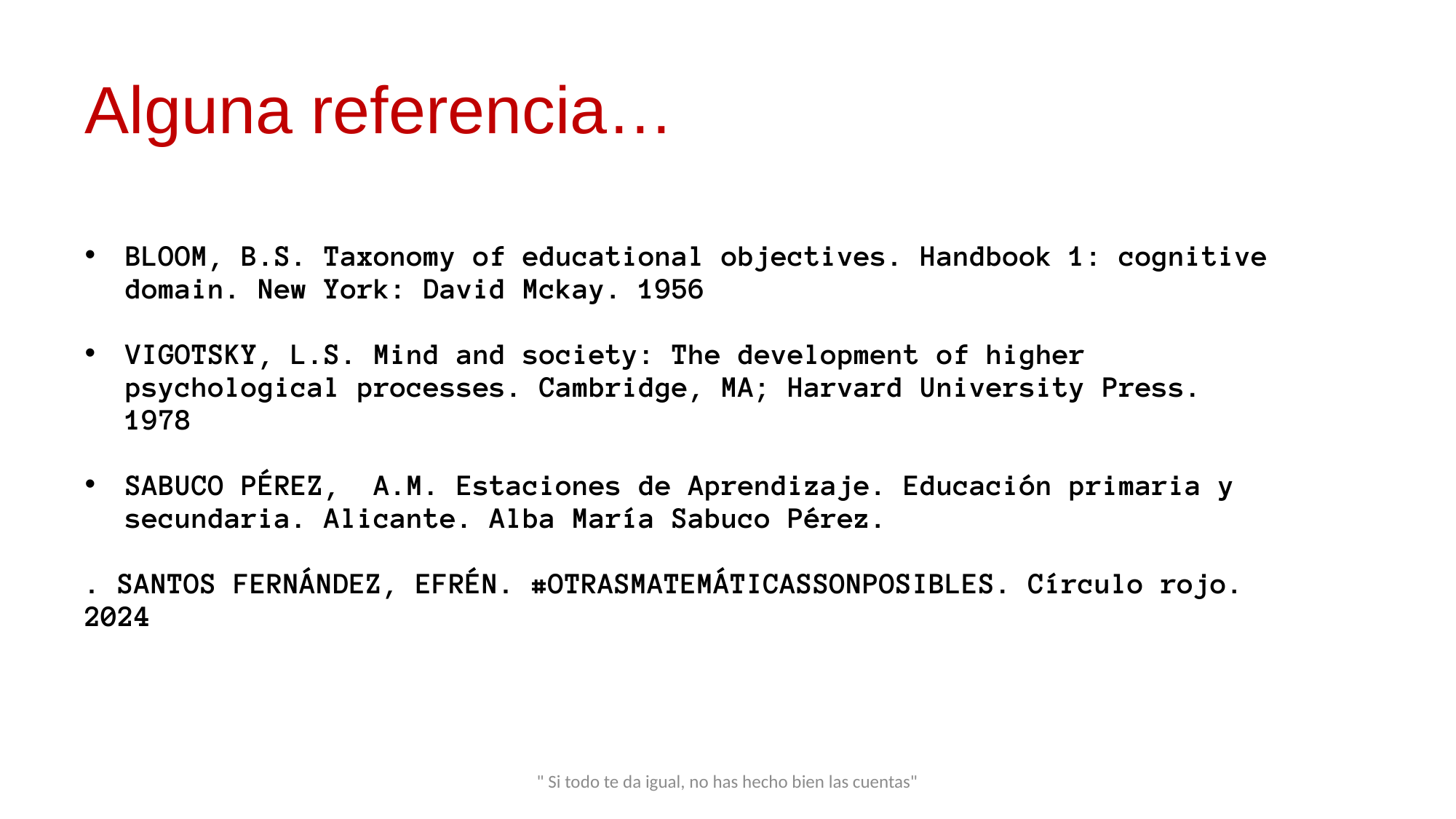

# Alguna referencia…

BLOOM, B.S. Taxonomy of educational objectives. Handbook 1: cognitive domain. New York: David Mckay. 1956

VIGOTSKY, L.S. Mind and society: The development of higher psychological processes. Cambridge, MA; Harvard University Press. 1978

SABUCO PÉREZ,  A.M. Estaciones de Aprendizaje. Educación primaria y secundaria. Alicante. Alba María Sabuco Pérez.

. SANTOS FERNÁNDEZ, EFRÉN. #OTRASMATEMÁTICASSONPOSIBLES. Círculo rojo. 2024

" Si todo te da igual, no has hecho bien las cuentas"